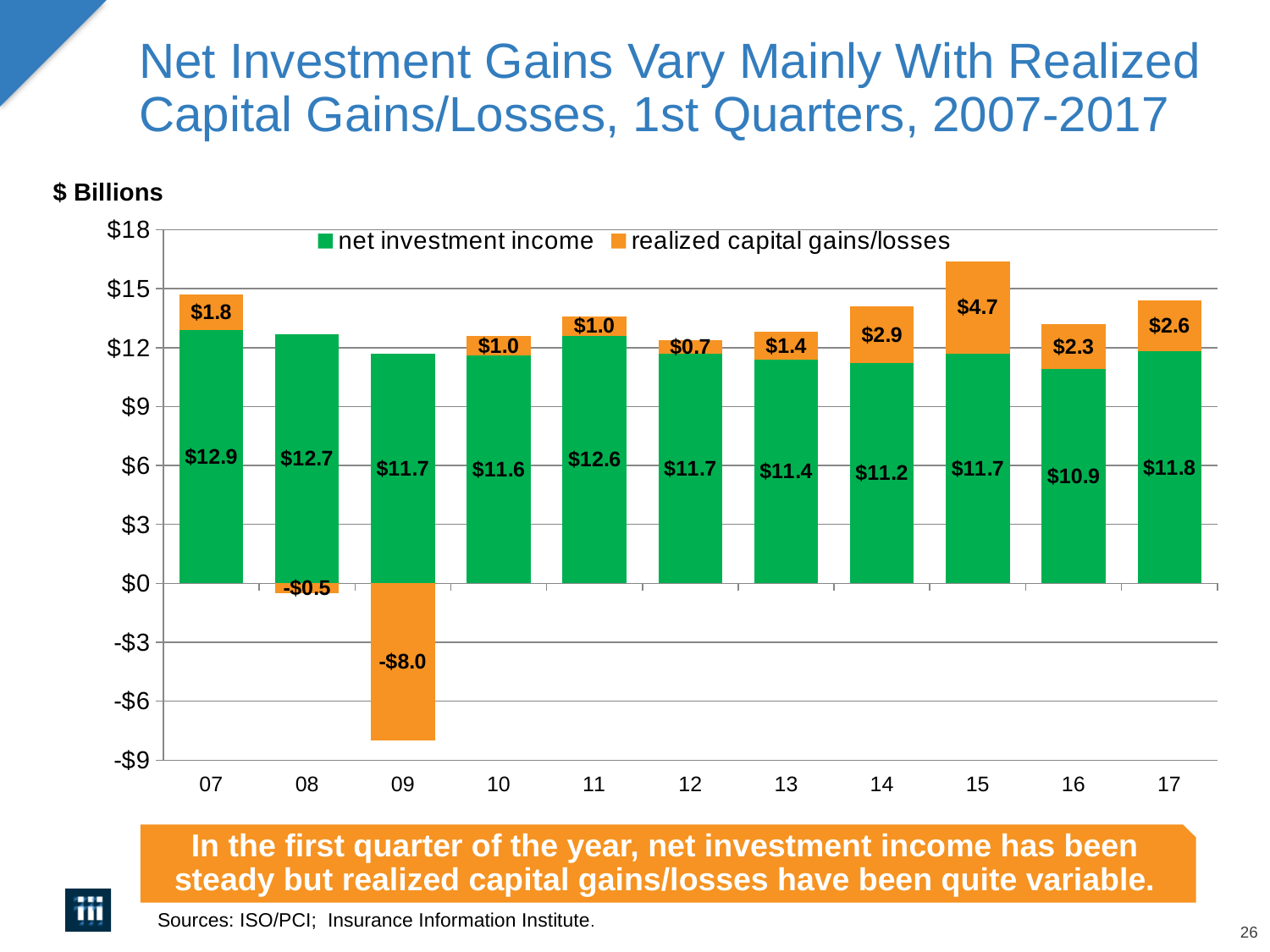

# Net Investment Gains Vary Mainly With Realized Capital Gains/Losses, 1st Quarters, 2007-2017
$ Billions

### Chart

| Category | net investment income | realized capital gains/losses |
|---|---|---|
| 07 | 12.9 | 1.8 |
| 08 | 12.7 | -0.5 |
| 09 | 11.7 | -8.0 |
| 10 | 11.6 | 1.0 |
| 11 | 12.6 | 1.0 |
| 12 | 11.7 | 0.7 |
| 13 | 11.4 | 1.4 |
| 14 | 11.2 | 2.9 |
| 15 | 11.7 | 4.7 |
| 16 | 10.9 | 2.3 |
| 17 | 11.8 | 2.6 |
In the first quarter of the year, net investment income has been steady but realized capital gains/losses have been quite variable.

Sources: ISO/PCI;  Insurance Information Institute.